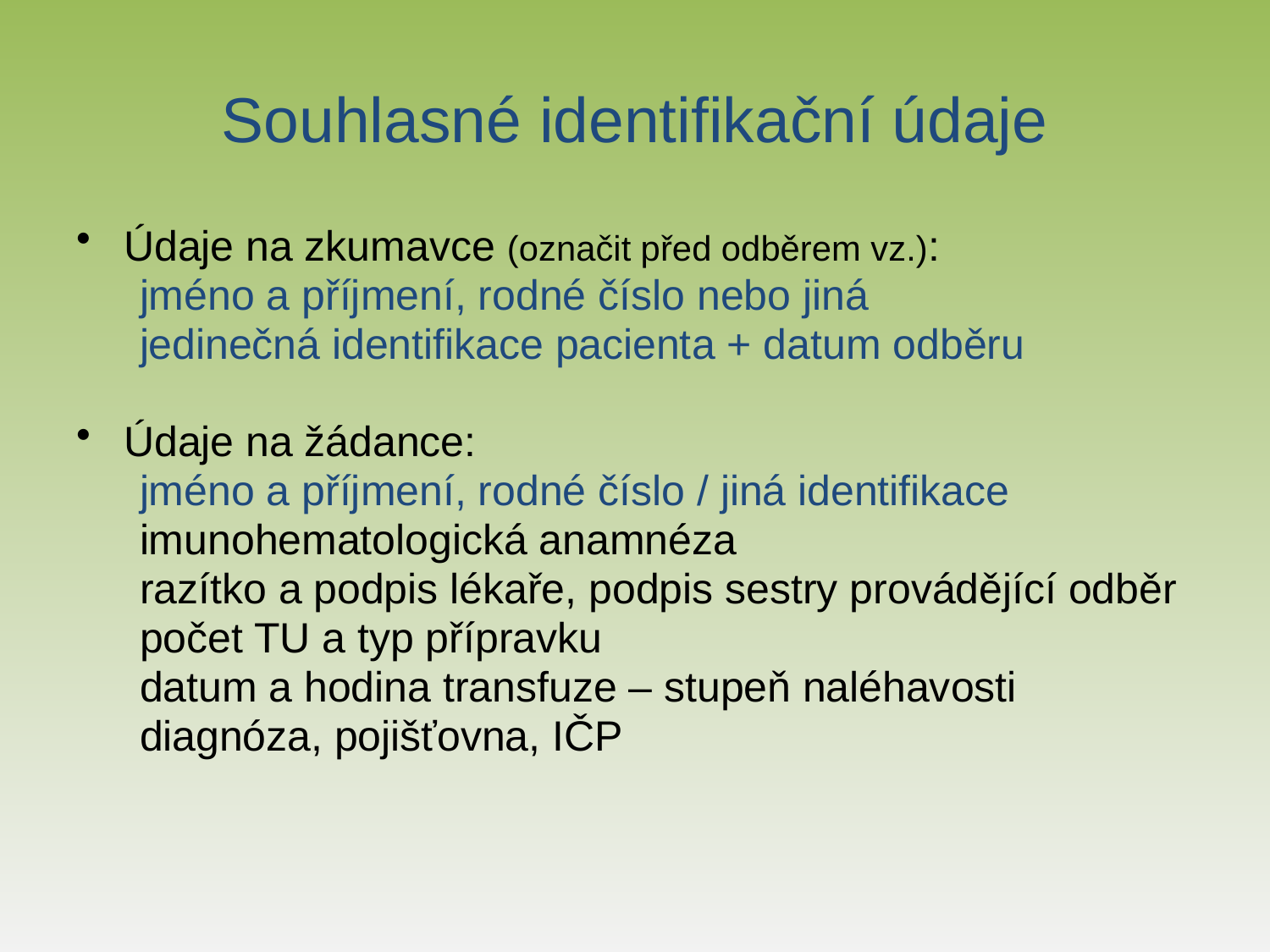

# Souhlasné identifikační údaje
Údaje na zkumavce (označit před odběrem vz.):
jméno a příjmení, rodné číslo nebo jiná
jedinečná identifikace pacienta + datum odběru

Údaje na žádance:
jméno a příjmení, rodné číslo / jiná identifikace
imunohematologická anamnéza
razítko a podpis lékaře, podpis sestry provádějící odběr
počet TU a typ přípravku
datum a hodina transfuze – stupeň naléhavosti
diagnóza, pojišťovna, IČP